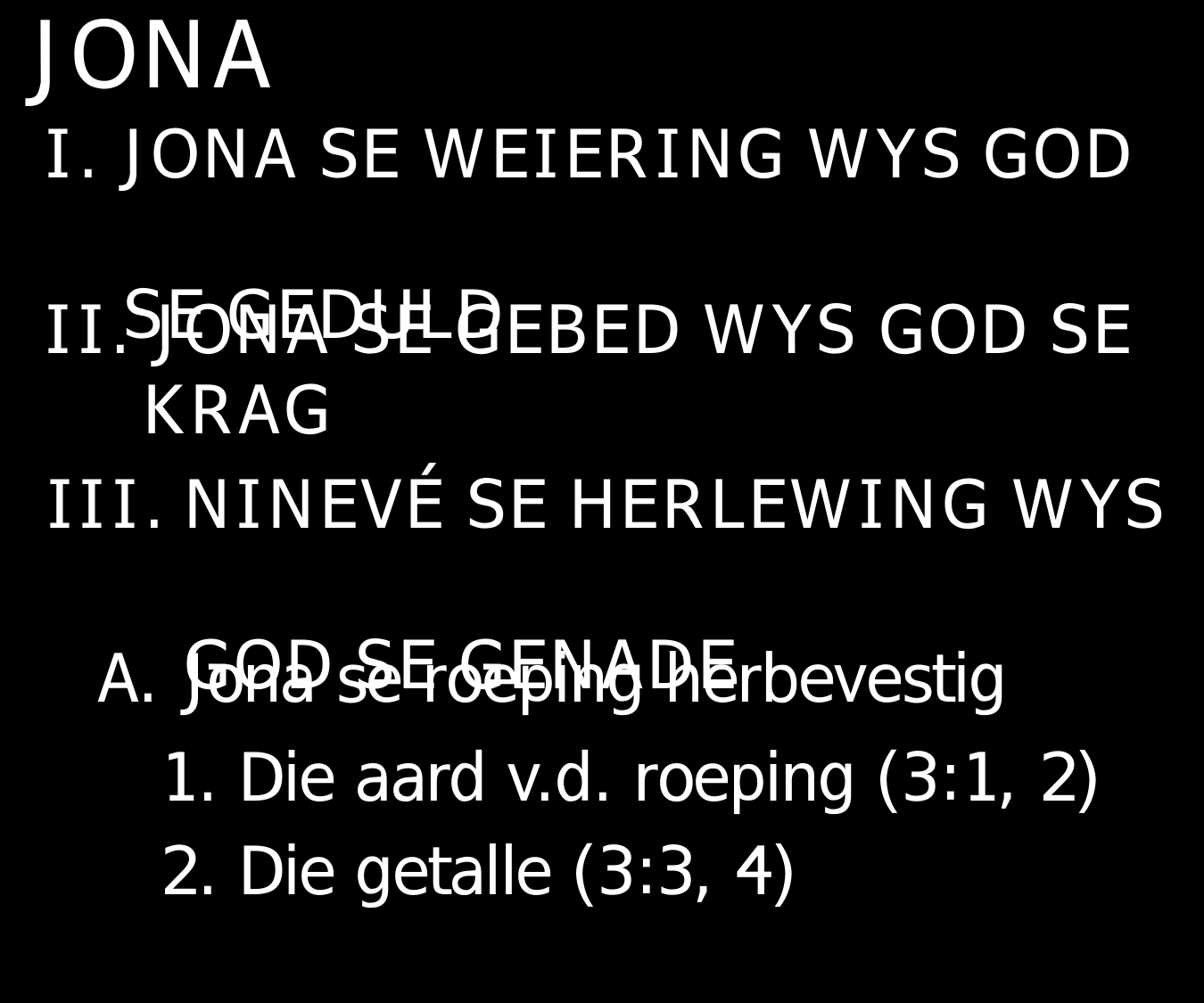

JONA
I. JONA SE WEIERING WYS GOD
    SE GEDULD
II. JONA SE GEBED WYS GOD SE
     KRAG
III. NINEVÉ SE HERLEWING WYS
       GOD SE GENADE
A. Jona se roeping herbevestig
1. Die aard v.d. roeping (3:1, 2)
2. Die getalle (3:3, 4)